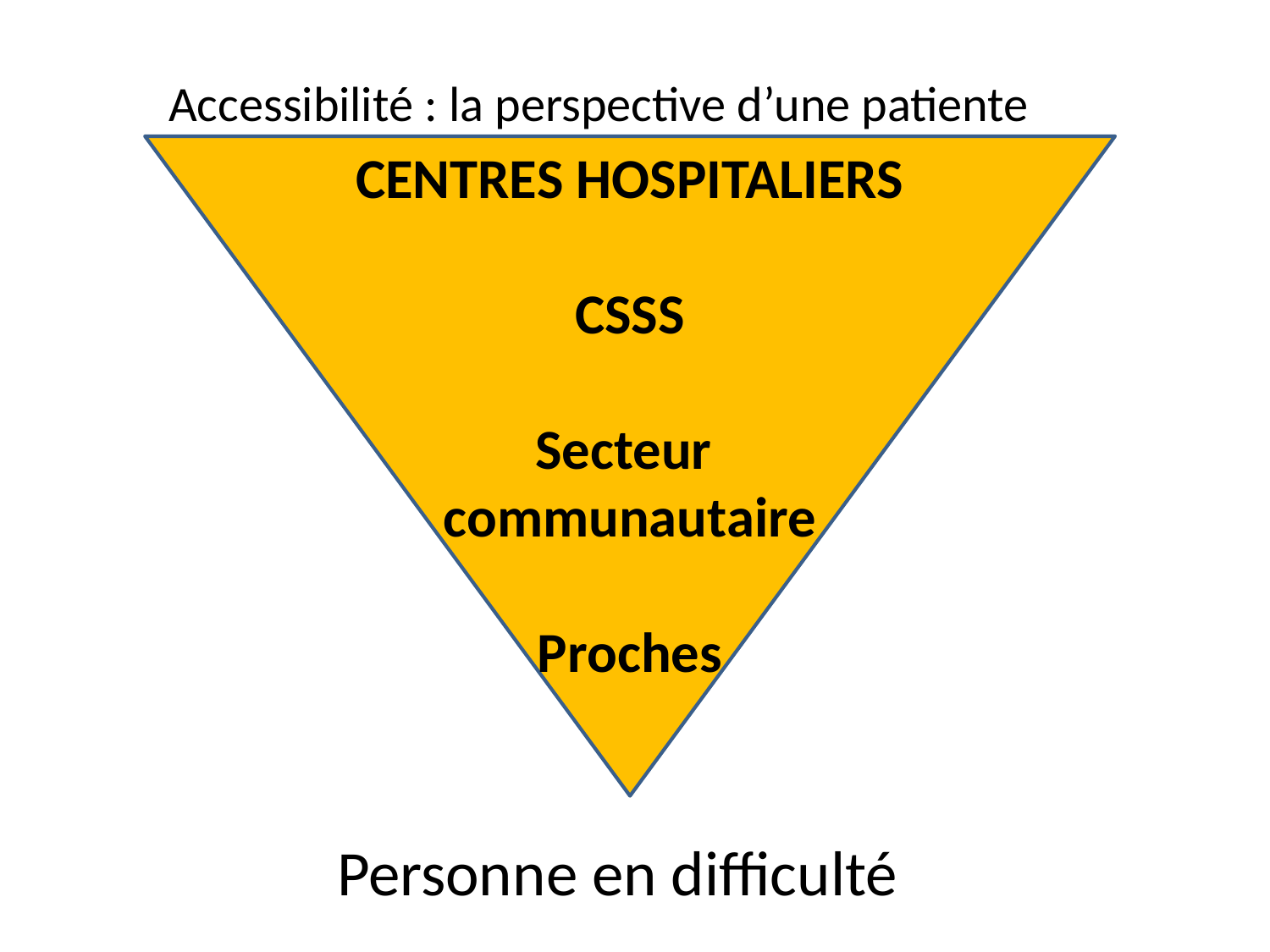

Accessibilité : la perspective d’une patiente

CENTRES HOSPITALIERS

CSSS

Secteur
communautaire

Proches
 Personne en difficulté